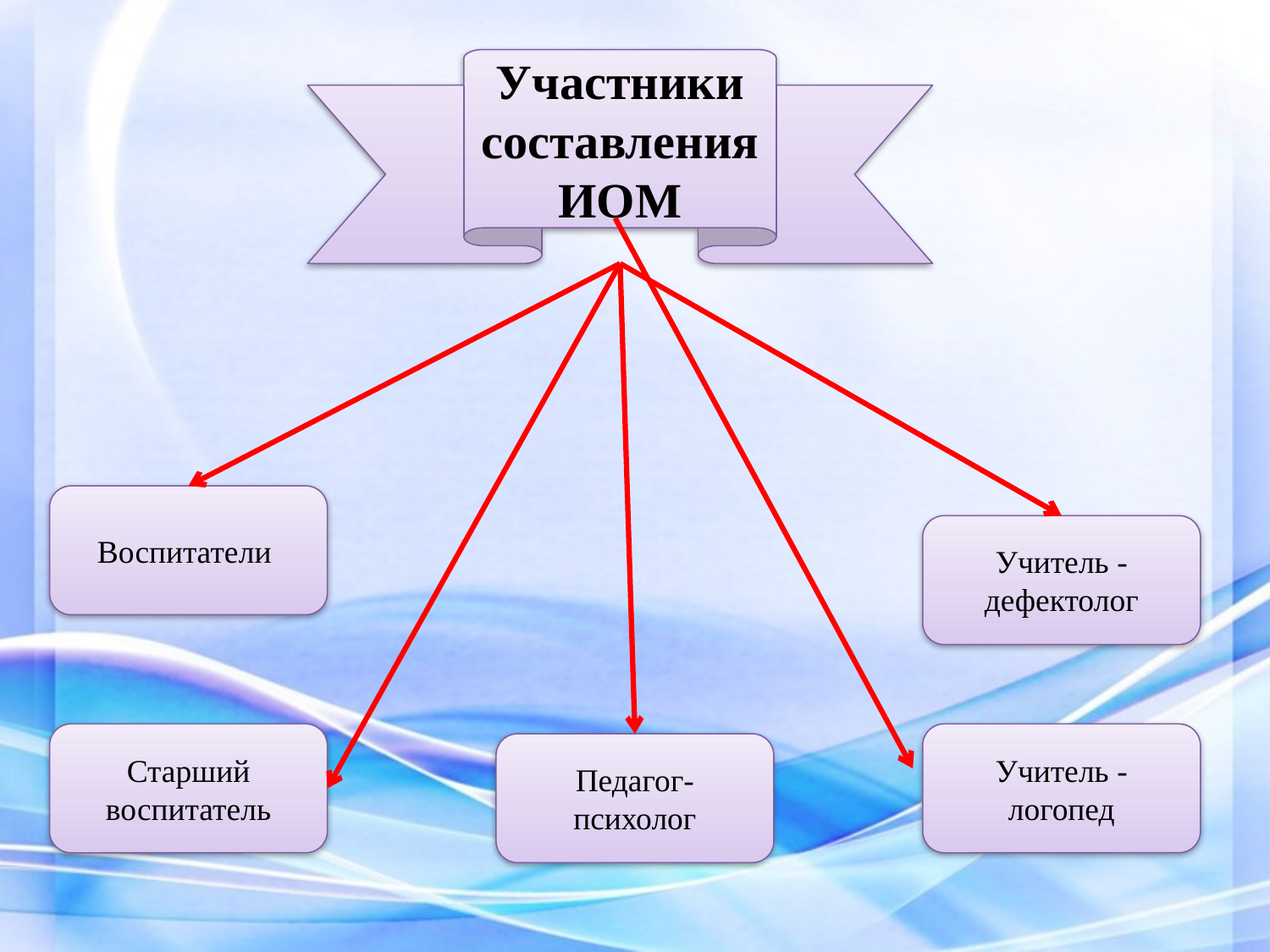

Участники составленияИОМ
Воспитатели
Учитель - дефектолог
Старший воспитатель
Учитель - логопед
Педагог- психолог